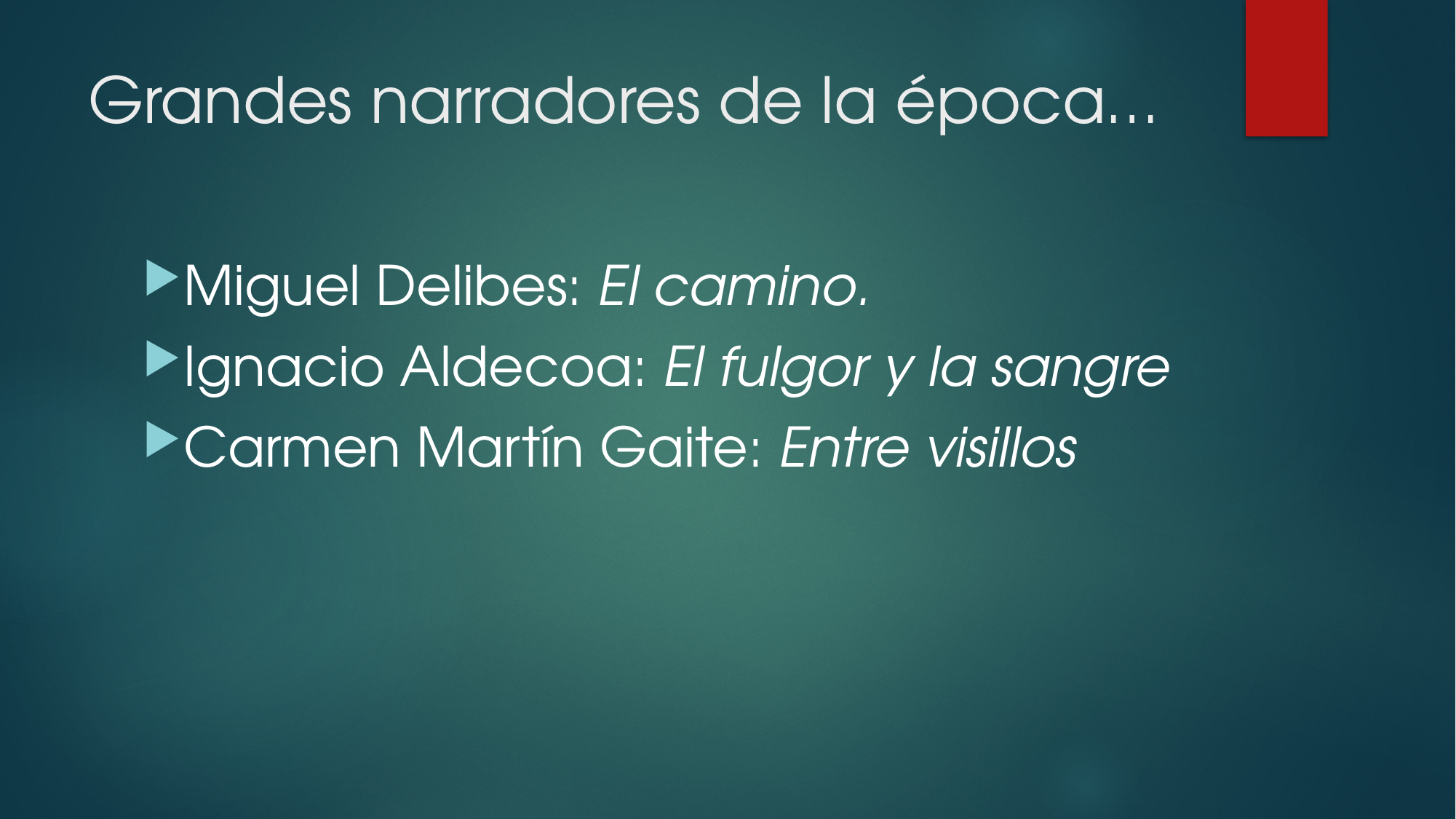

# Grandes narradores de la época…
Miguel Delibes: El camino.
Ignacio Aldecoa: El fulgor y la sangre
Carmen Martín Gaite: Entre visillos